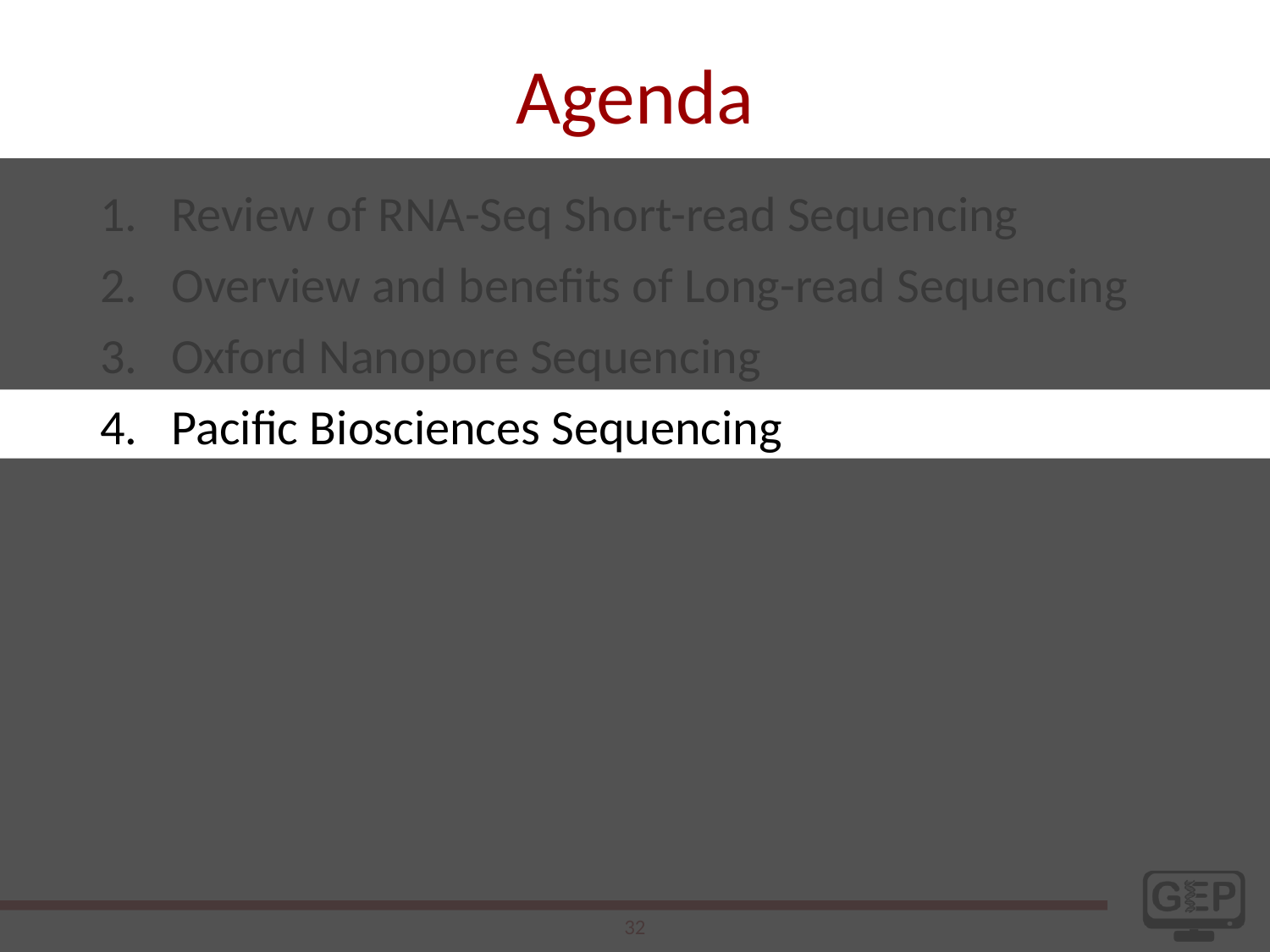

# Agenda

Review of RNA-Seq Short-read Sequencing
Overview and benefits of Long-read Sequencing
Oxford Nanopore Sequencing
Pacific Biosciences Sequencing

32